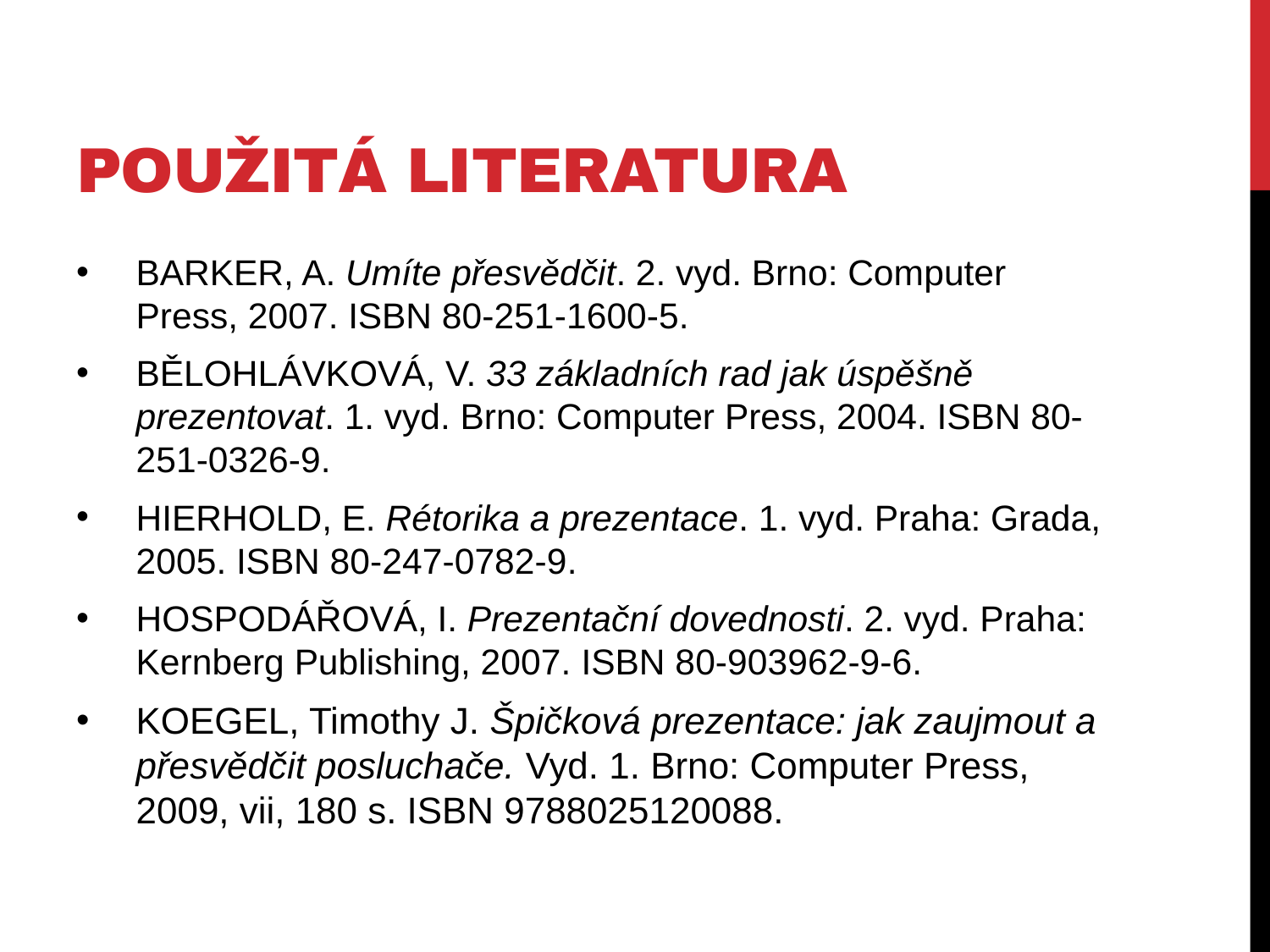

# Použitá literatura
BARKER, A. Umíte přesvědčit. 2. vyd. Brno: Computer Press, 2007. ISBN 80-251-1600-5.
BĚLOHLÁVKOVÁ, V. 33 základních rad jak úspěšně prezentovat. 1. vyd. Brno: Computer Press, 2004. ISBN 80-251-0326-9.
HIERHOLD, E. Rétorika a prezentace. 1. vyd. Praha: Grada, 2005. ISBN 80-247-0782-9.
HOSPODÁŘOVÁ, I. Prezentační dovednosti. 2. vyd. Praha: Kernberg Publishing, 2007. ISBN 80-903962-9-6.
KOEGEL, Timothy J. Špičková prezentace: jak zaujmout a přesvědčit posluchače. Vyd. 1. Brno: Computer Press, 2009, vii, 180 s. ISBN 9788025120088.